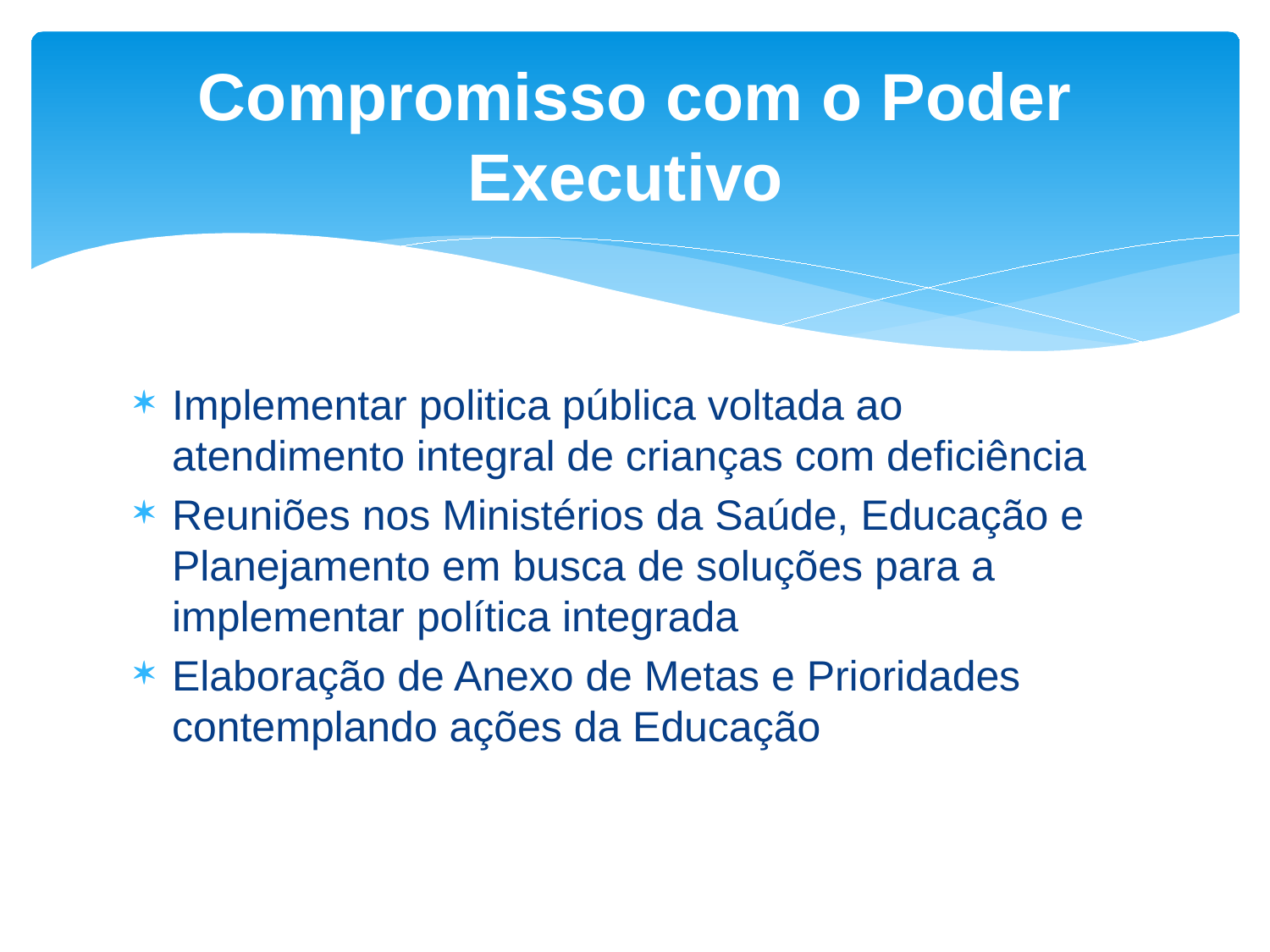

# Compromisso com o Poder Executivo
Implementar politica pública voltada ao atendimento integral de crianças com deficiência
Reuniões nos Ministérios da Saúde, Educação e Planejamento em busca de soluções para a implementar política integrada
Elaboração de Anexo de Metas e Prioridades contemplando ações da Educação